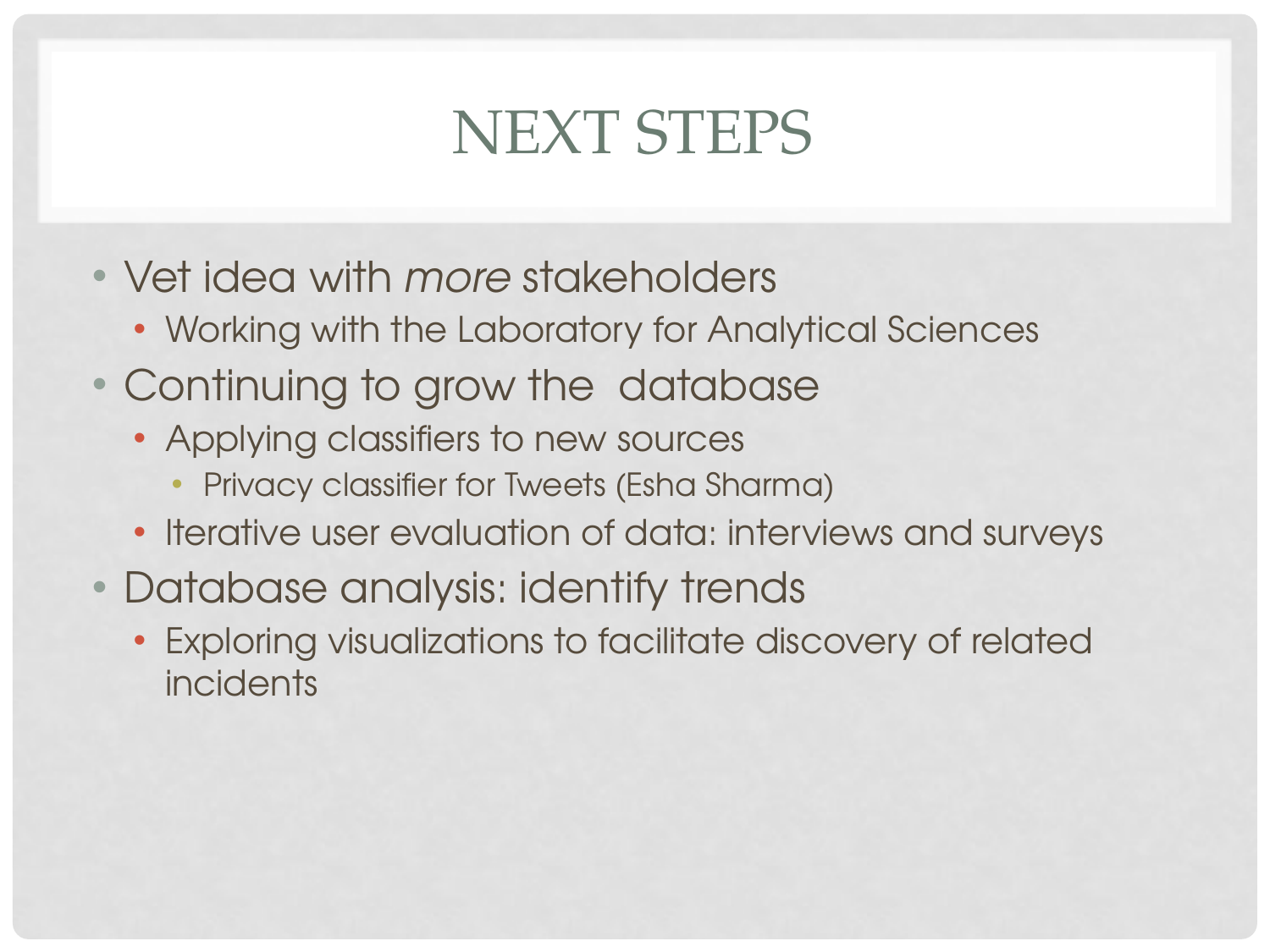

# Next steps
Vet idea with more stakeholders
Working with the Laboratory for Analytical Sciences
Continuing to grow the  database
Applying classifiers to new sources
Privacy classifier for Tweets (Esha Sharma)
Iterative user evaluation of data: interviews and surveys
Database analysis: identify trends
Exploring visualizations to facilitate discovery of related incidents